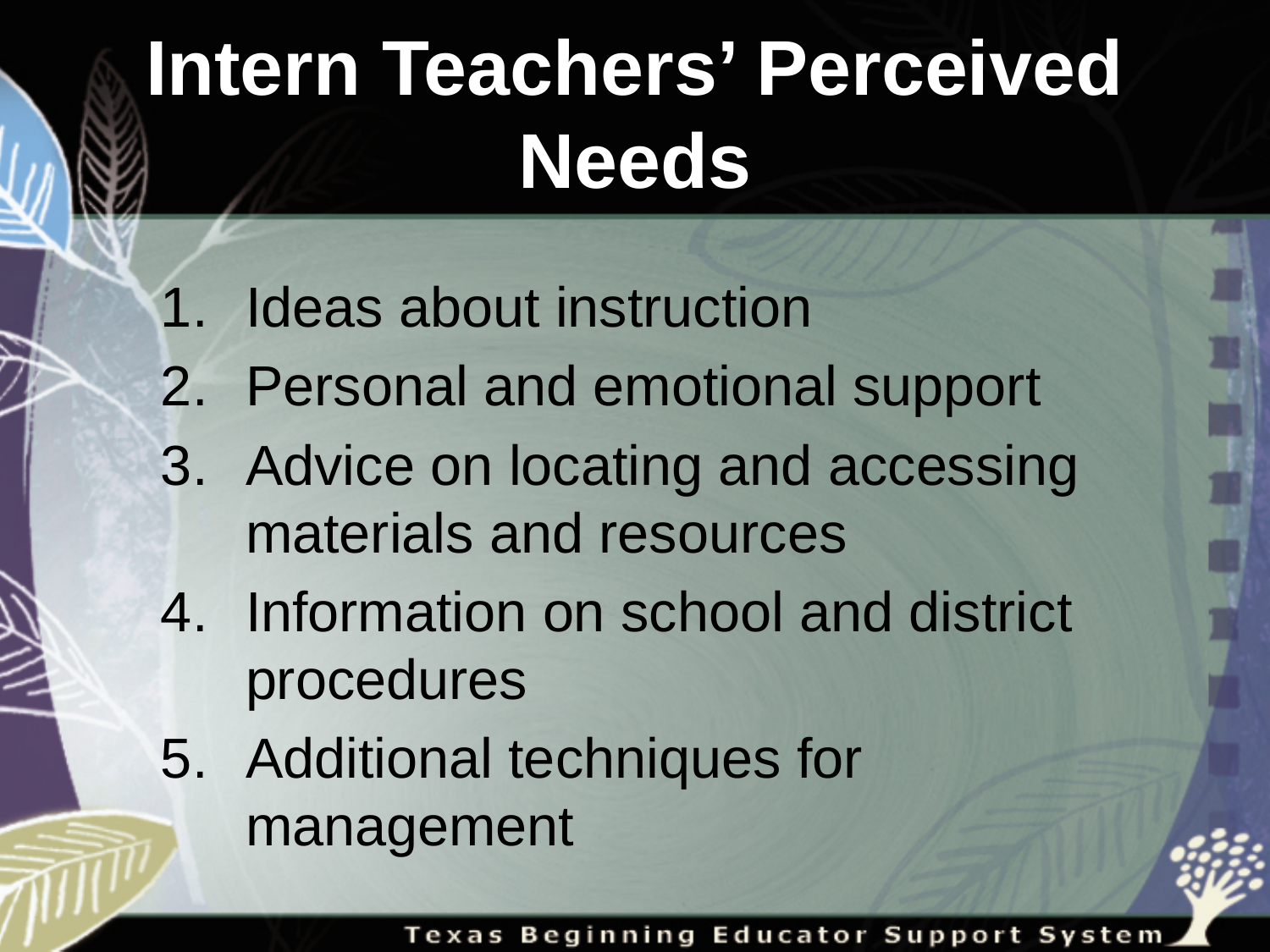

# Intern Teachers’ Perceived Needs
Ideas about instruction
Personal and emotional support
Advice on locating and accessing materials and resources
Information on school and district procedures
Additional techniques for management